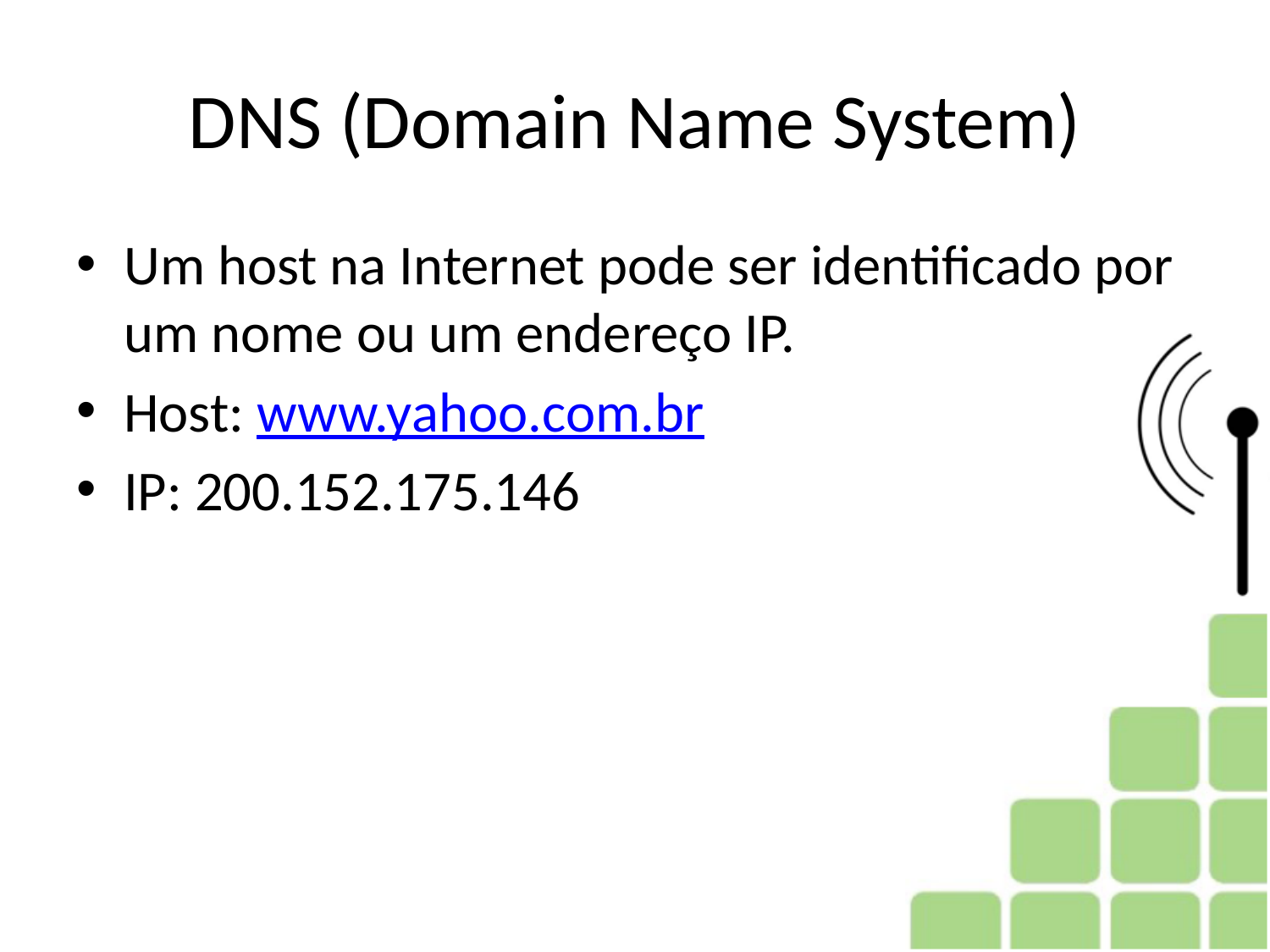

# DNS (Domain Name System)
Um host na Internet pode ser identificado por um nome ou um endereço IP.
Host: www.yahoo.com.br
IP: 200.152.175.146